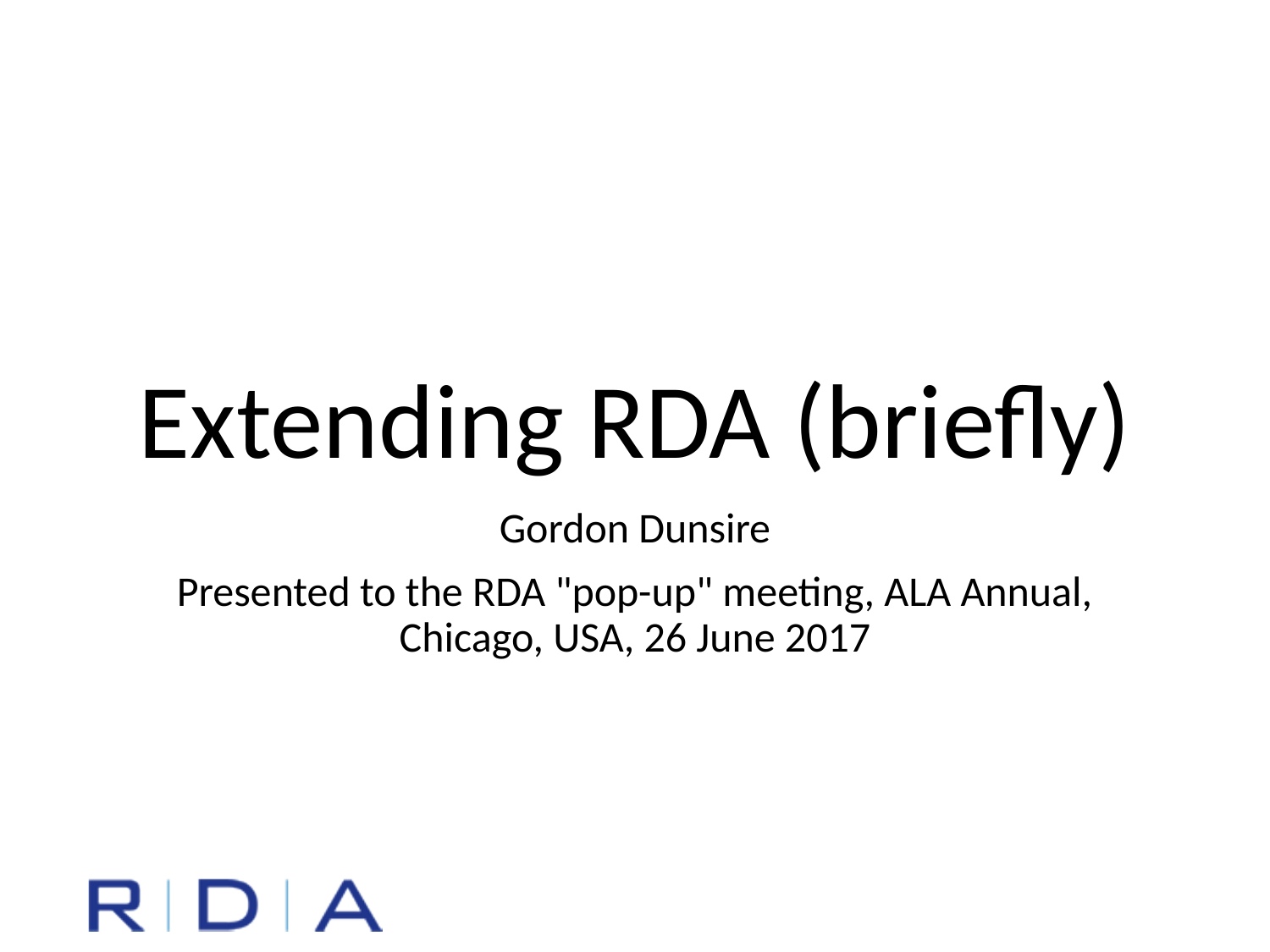

# Extending RDA (briefly)
Gordon Dunsire
Presented to the RDA "pop-up" meeting, ALA Annual, Chicago, USA, 26 June 2017